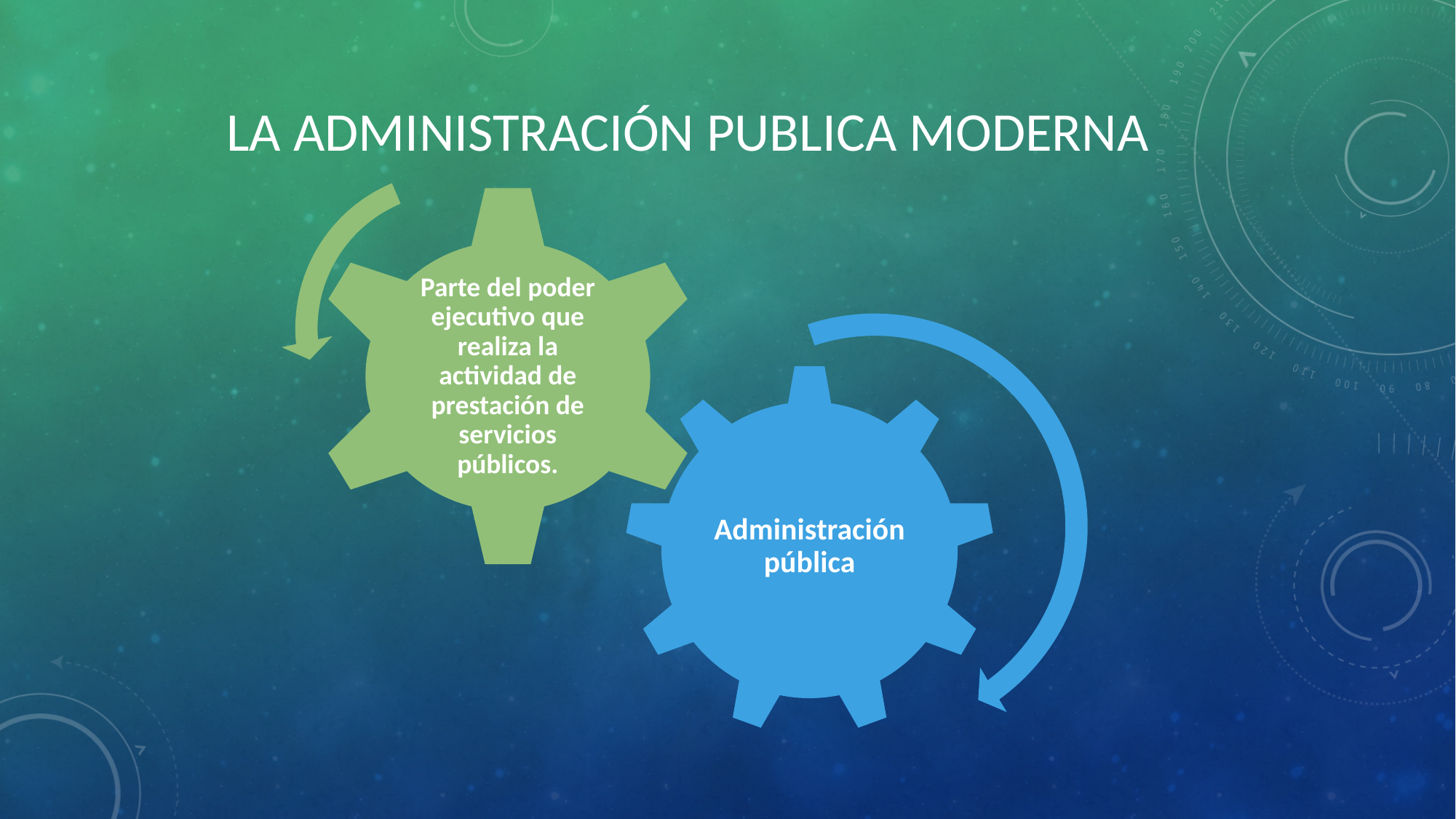

# La administración publica moderna
Administración pública
Parte del poder ejecutivo que realiza la actividad de prestación de servicios públicos.